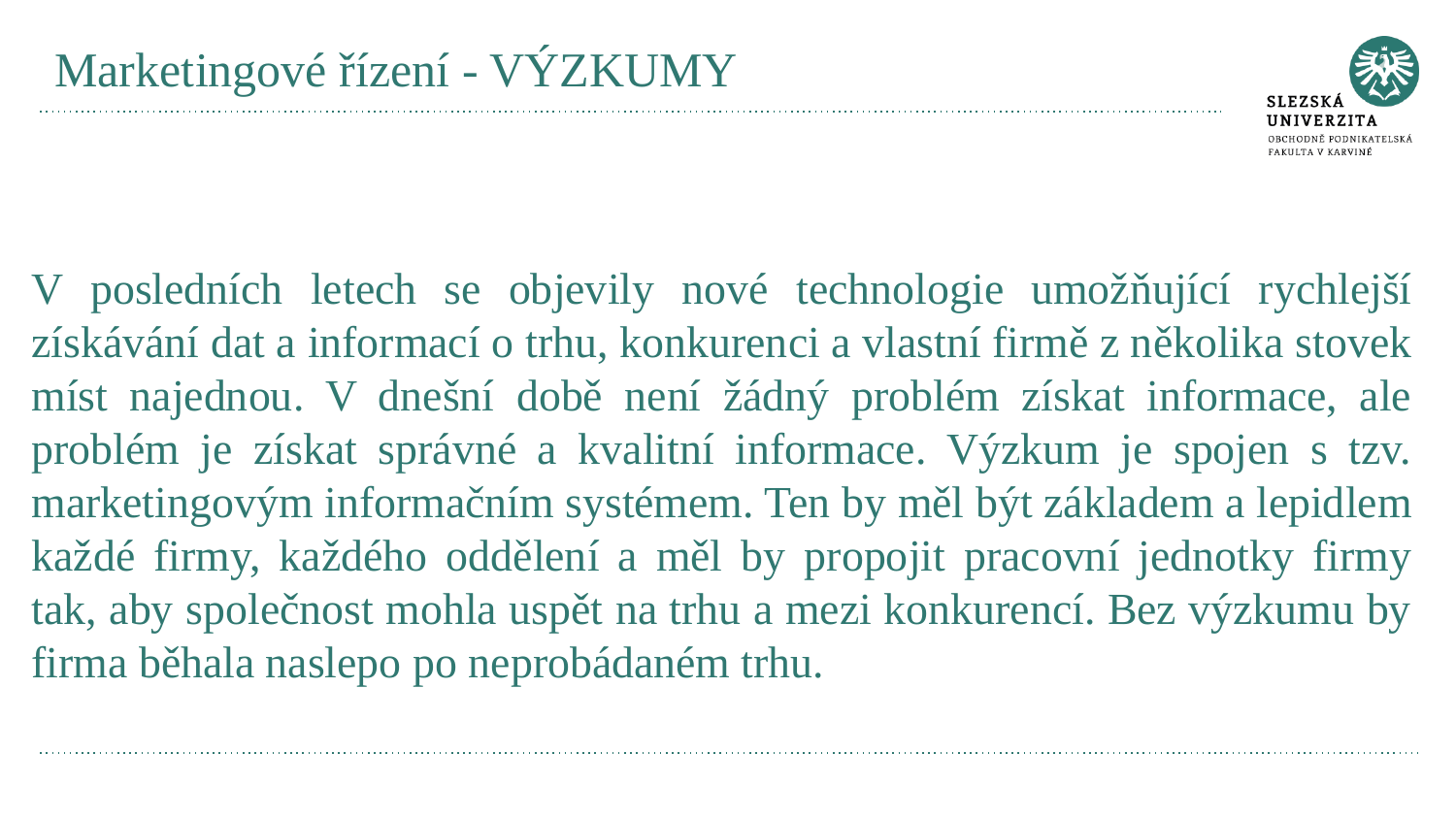

# Marketingové řízení - VÝZKUMY

V posledních letech se objevily nové technologie umožňující rychlejší získávání dat a informací o trhu, konkurenci a vlastní firmě z několika stovek míst najednou. V dnešní době není žádný problém získat informace, ale problém je získat správné a kvalitní informace. Výzkum je spojen s tzv. marketingovým informačním systémem. Ten by měl být základem a lepidlem každé firmy, každého oddělení a měl by propojit pracovní jednotky firmy tak, aby společnost mohla uspět na trhu a mezi konkurencí. Bez výzkumu by firma běhala naslepo po neprobádaném trhu.